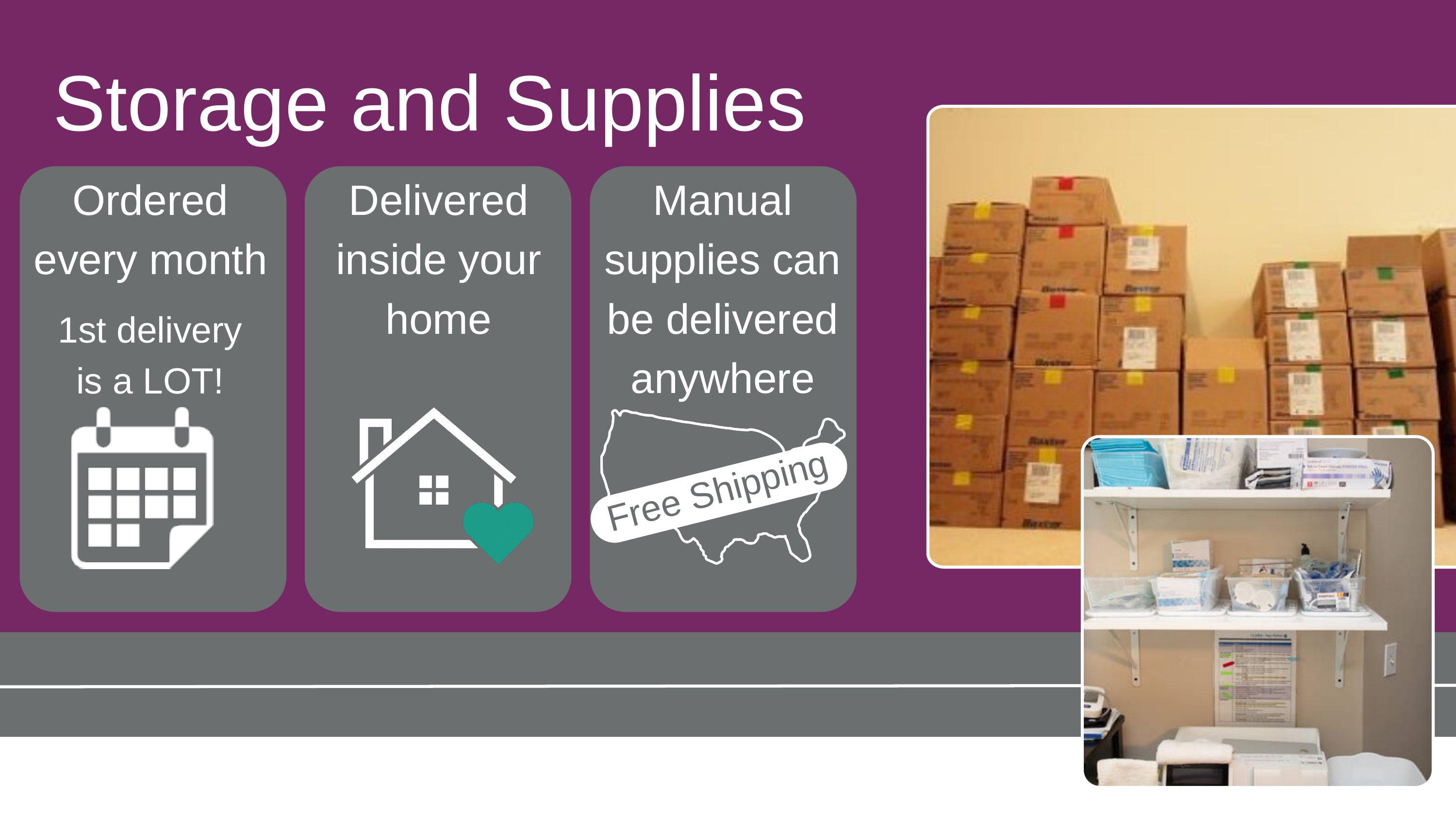

Storage and Supplies

Ordered every month
Delivered inside your home
Manual supplies can be delivered anywhere

1st delivery is a LOT!

Free Shipping